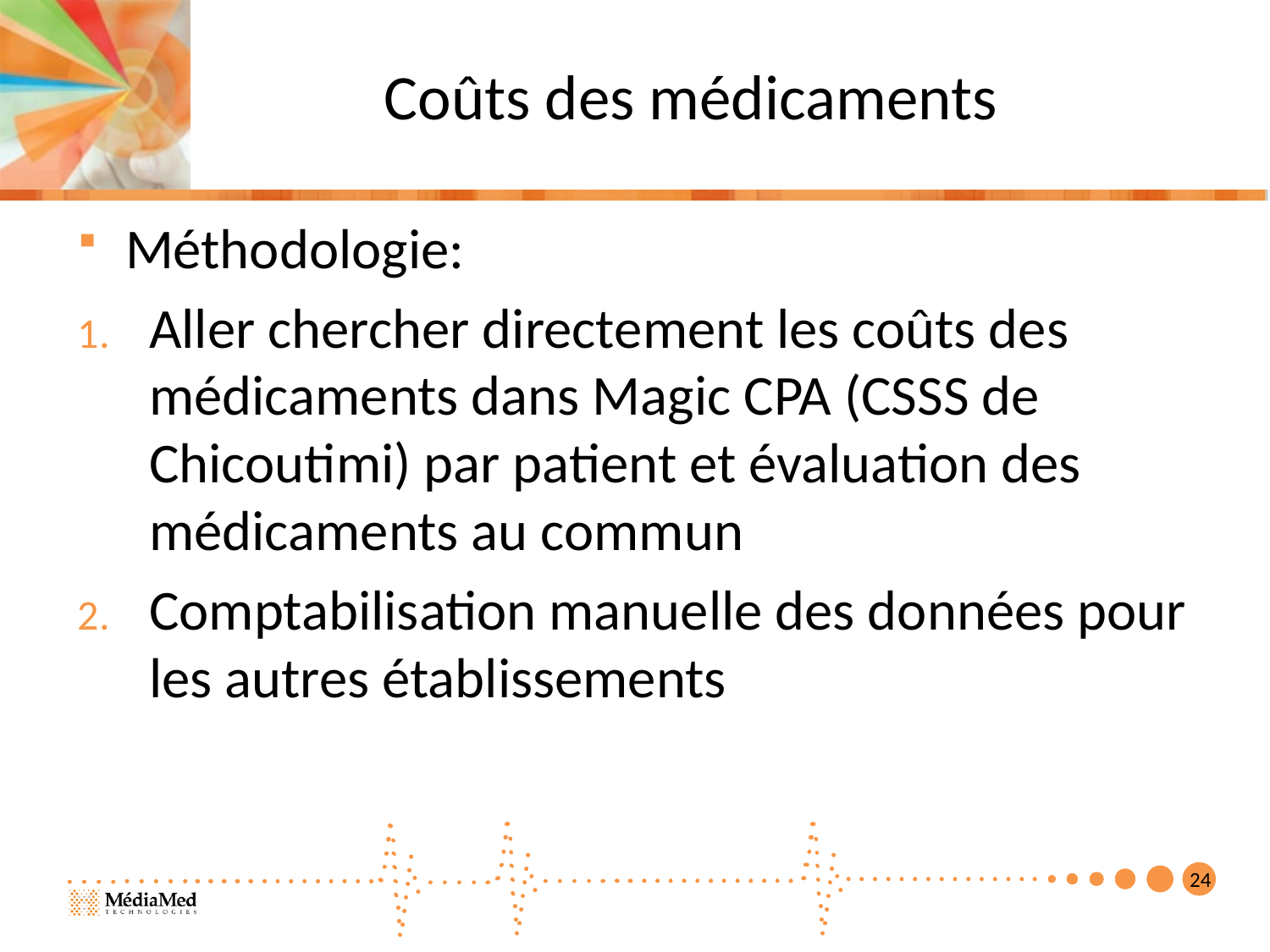

# Coûts des médicaments
Méthodologie:
Aller chercher directement les coûts des médicaments dans Magic CPA (CSSS de Chicoutimi) par patient et évaluation des médicaments au commun
Comptabilisation manuelle des données pour les autres établissements

24